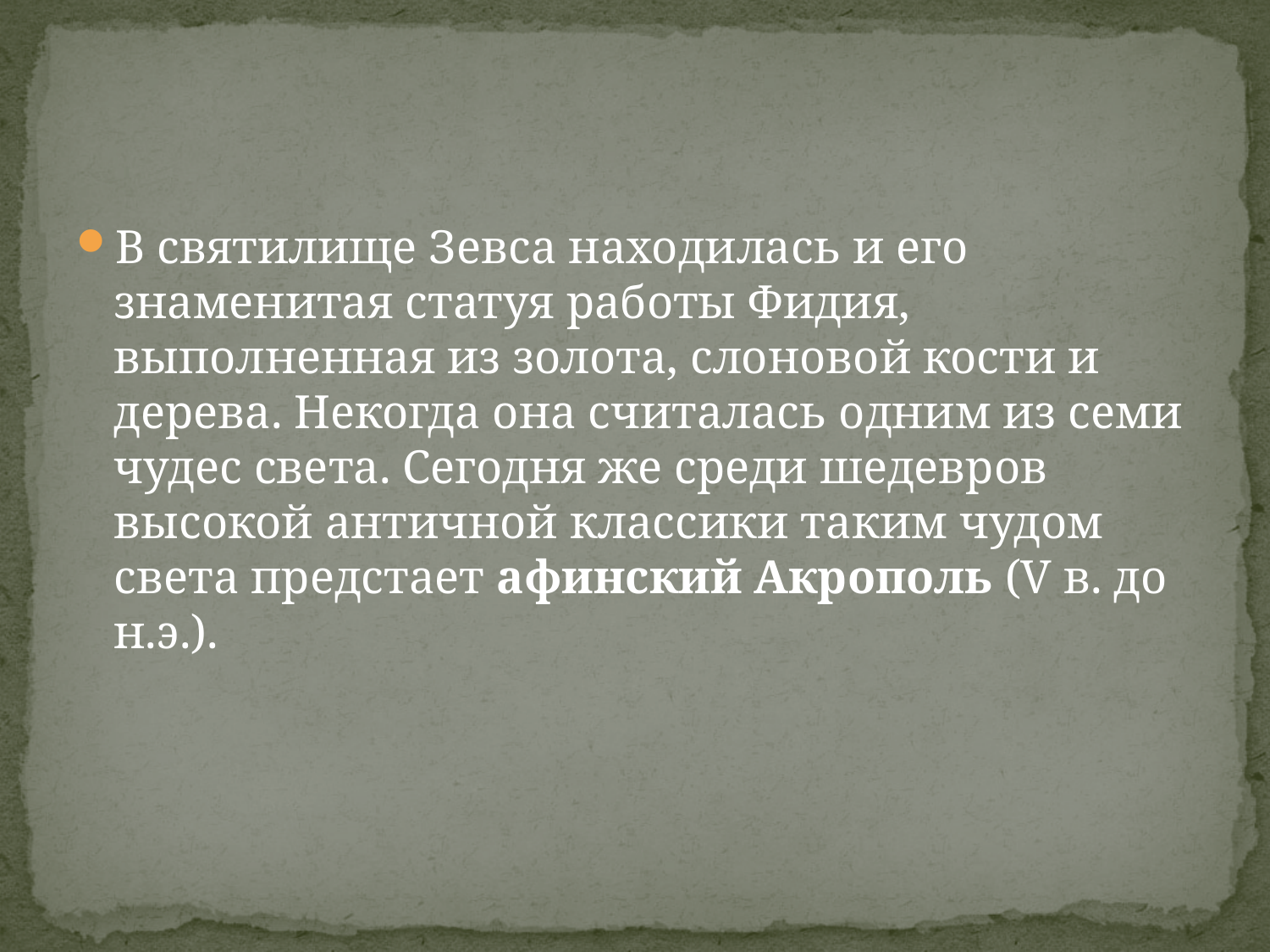

#
В святилище Зевса находилась и его знаменитая статуя работы Фидия, выполненная из золота, слоновой кости и дерева. Некогда она считалась одним из семи чудес света. Сегодня же среди шедевров высокой античной классики таким чудом света предстает афинский Акрополь (V в. до н.э.).